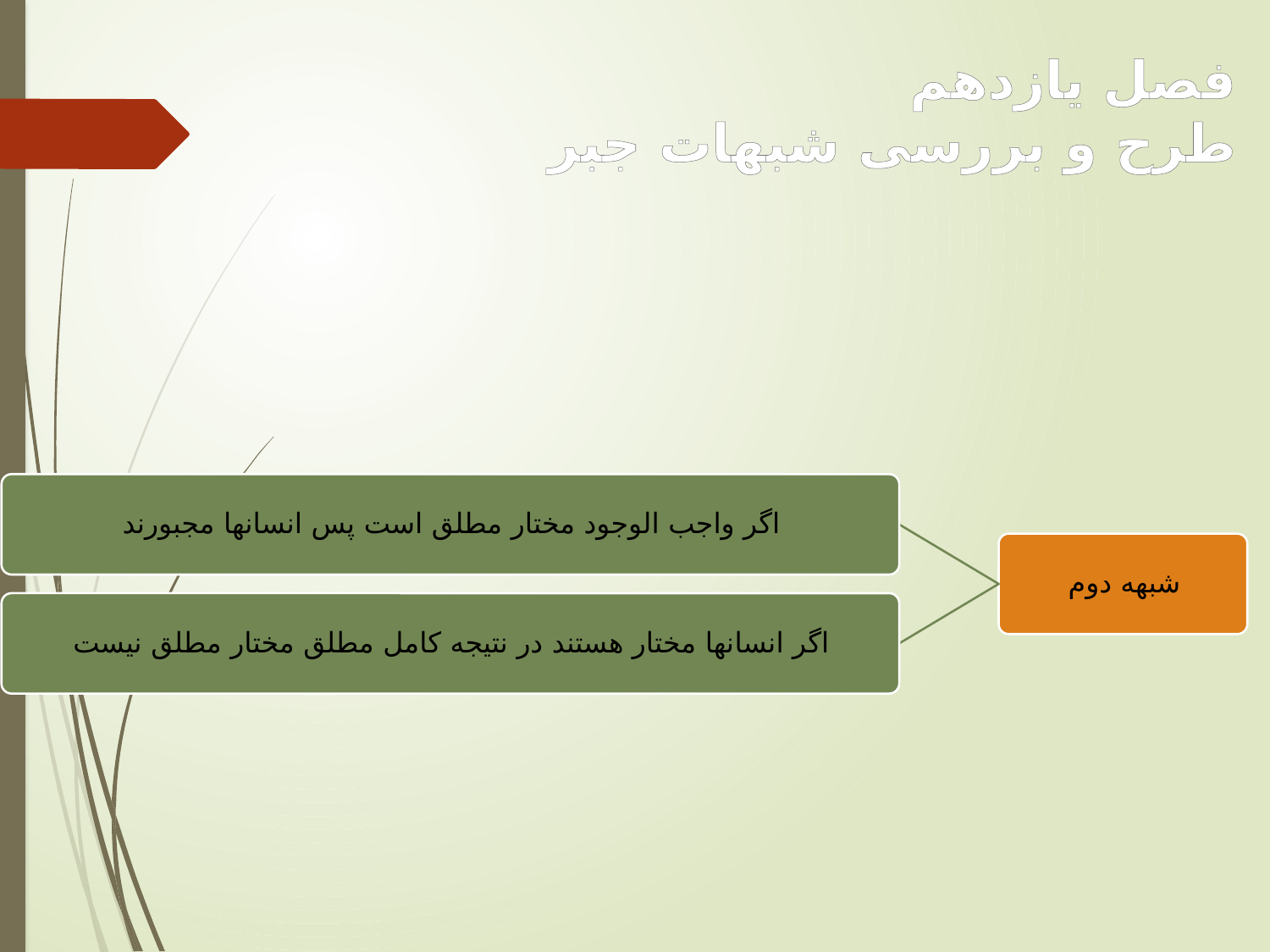

# فصل يازدهم طرح و بررسی شبهات جبر
شبهه دوم

اگر واجب الوجود مختار مطلق است پس انسانها مجبورند

اگر انسانها مختار هستند در نتیجه کامل مطلق مختار مطلق نیست